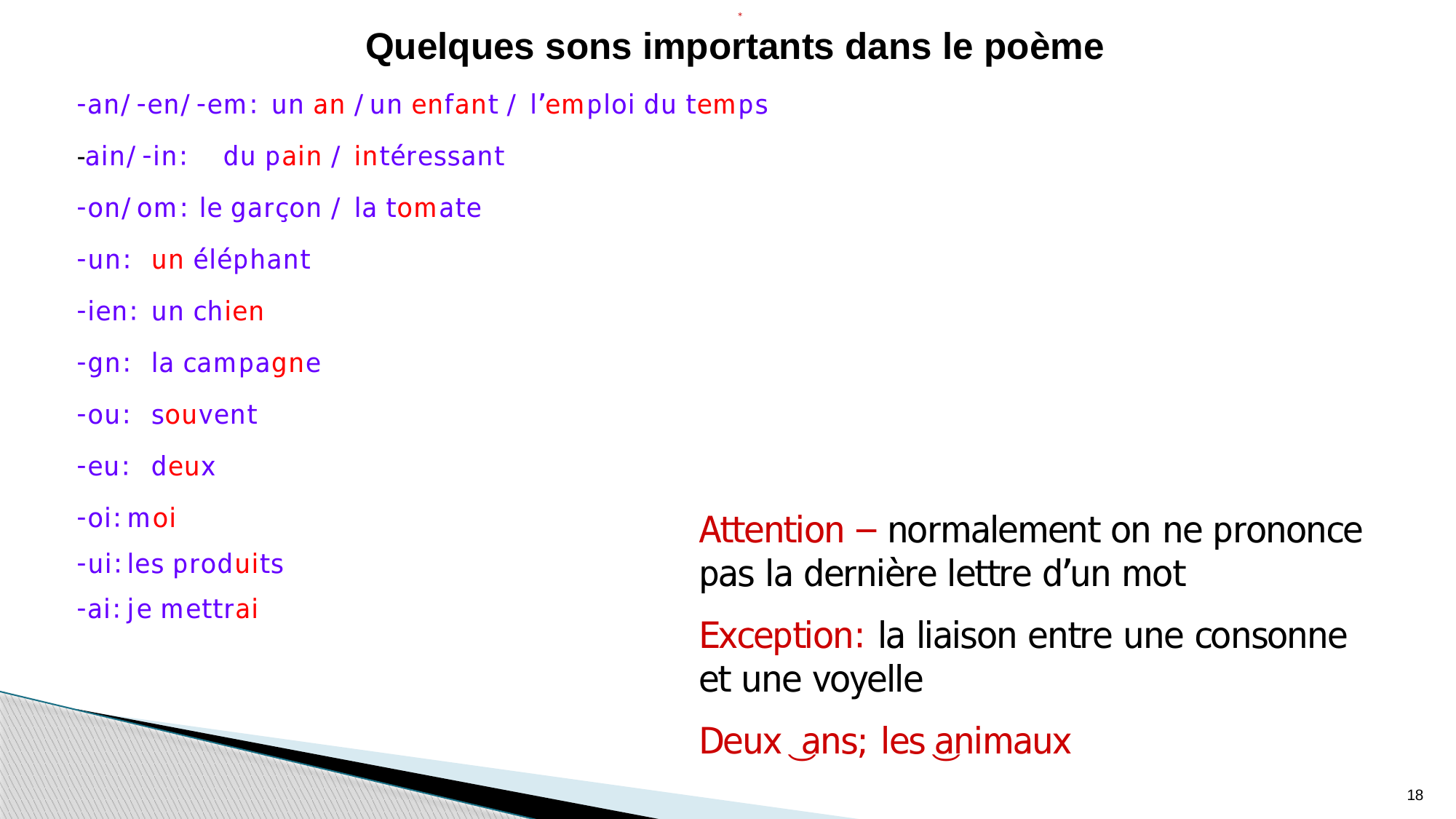

*
Quelques sons importants dans le poème
-an/-en/-em:	un an /un enfant / l’emploi du temps
-ain/-in:  		du pain / intéressant
-on/om:		le garçon / la tomate
-un:			un éléphant
-ien:			un chien
-gn:			la campagne
-ou: 			souvent
-eu:			deux
-oi:			moi
-ui:			les produits
-ai:			je mettrai

Attention – normalement on ne prononce pas la dernière lettre d’un mot
Exception: la liaison entre une consonne et une voyelle
Deux ͜ ans; les ͜animaux

18